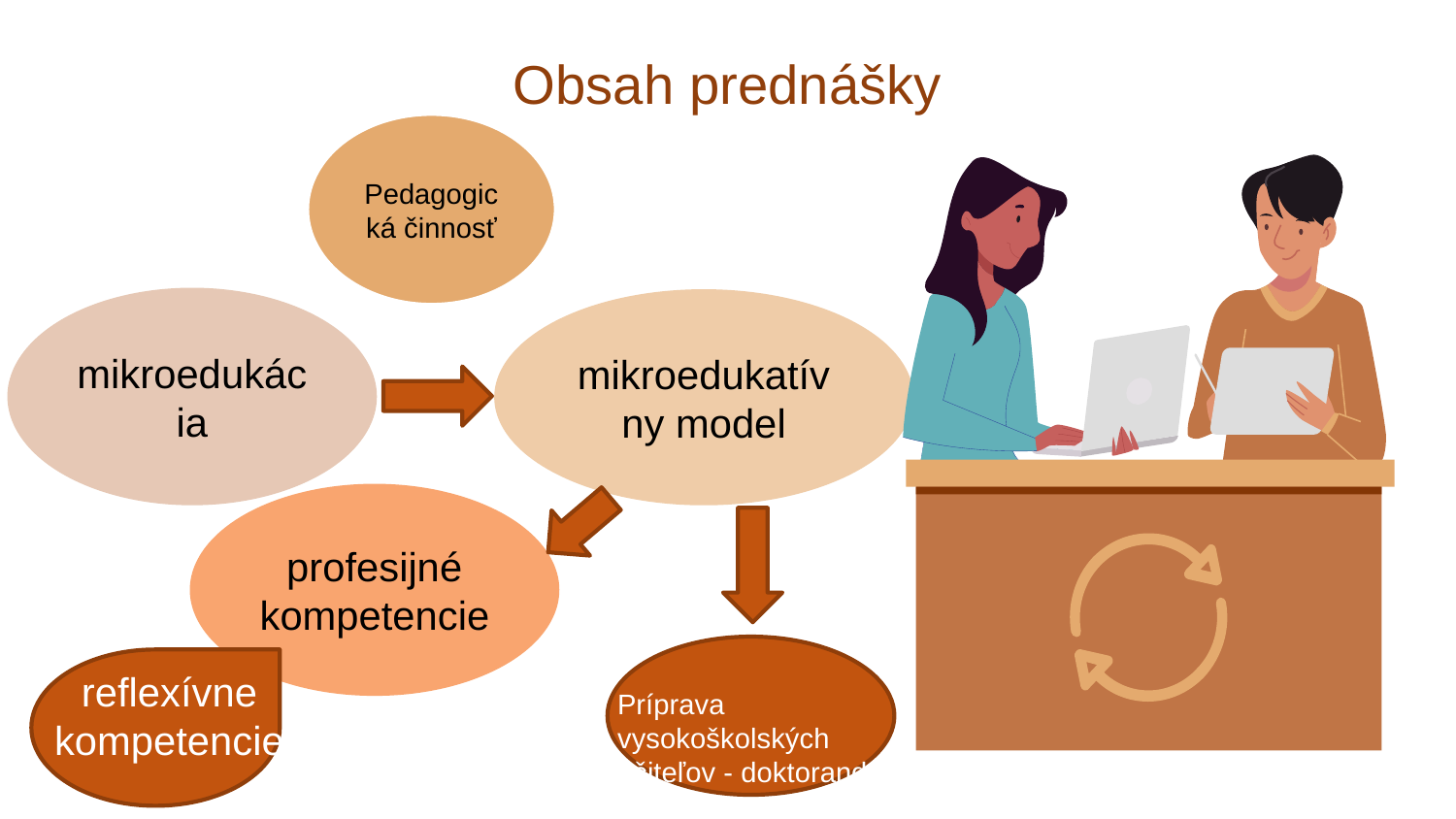

# Obsah prednášky
Pedagogická činnosť

mikroedukácia
mikroedukatívny model

profesijné kompetencie

reflexívne kompetencie
Príprava vysokoškolských učiteľov - doktorandov